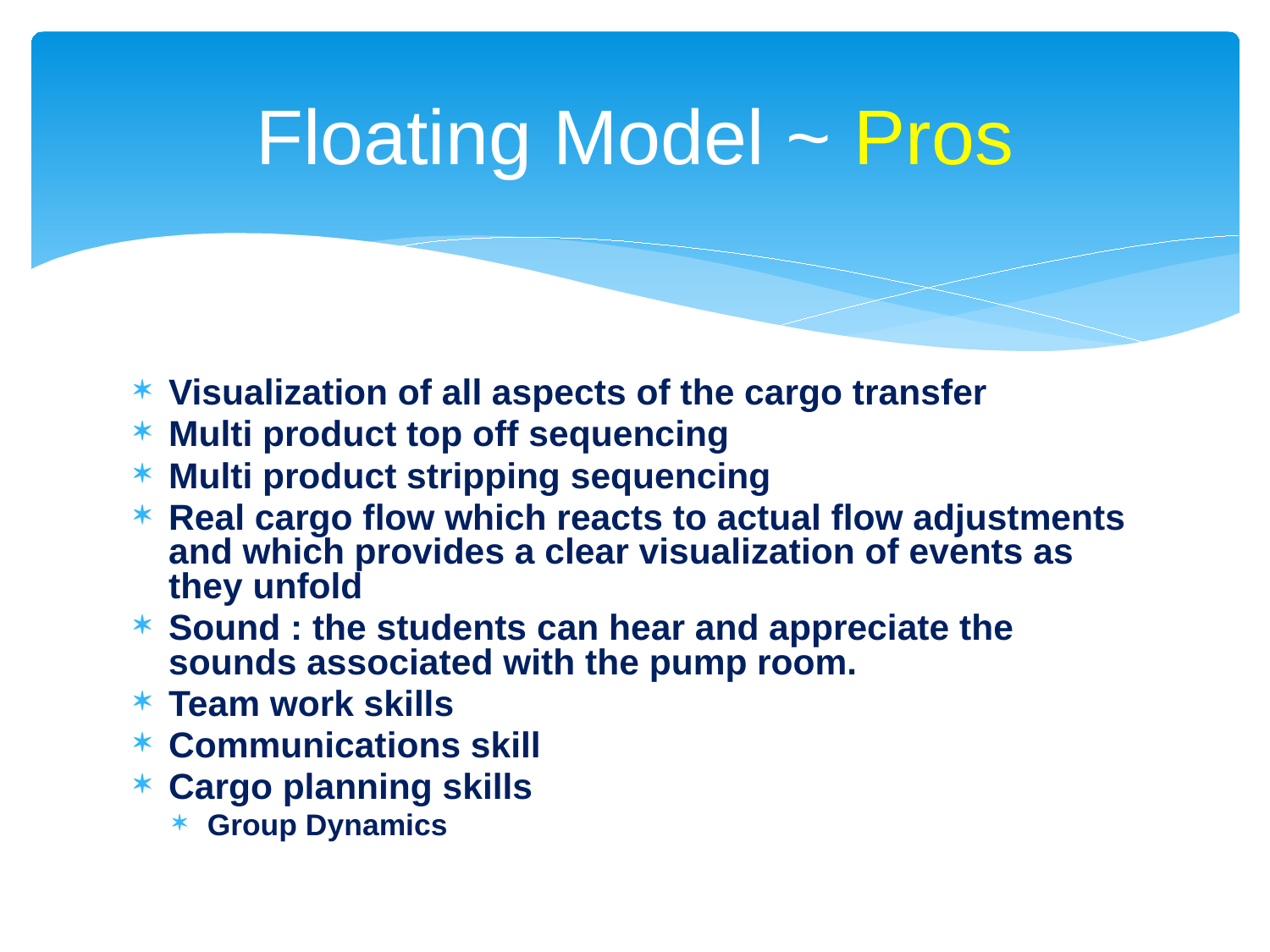

# Floating Model ~ Pros
Visualization of all aspects of the cargo transfer
Multi product top off sequencing
Multi product stripping sequencing
Real cargo flow which reacts to actual flow adjustments and which provides a clear visualization of events as they unfold
Sound : the students can hear and appreciate the sounds associated with the pump room.
Team work skills
Communications skill
Cargo planning skills
Group Dynamics